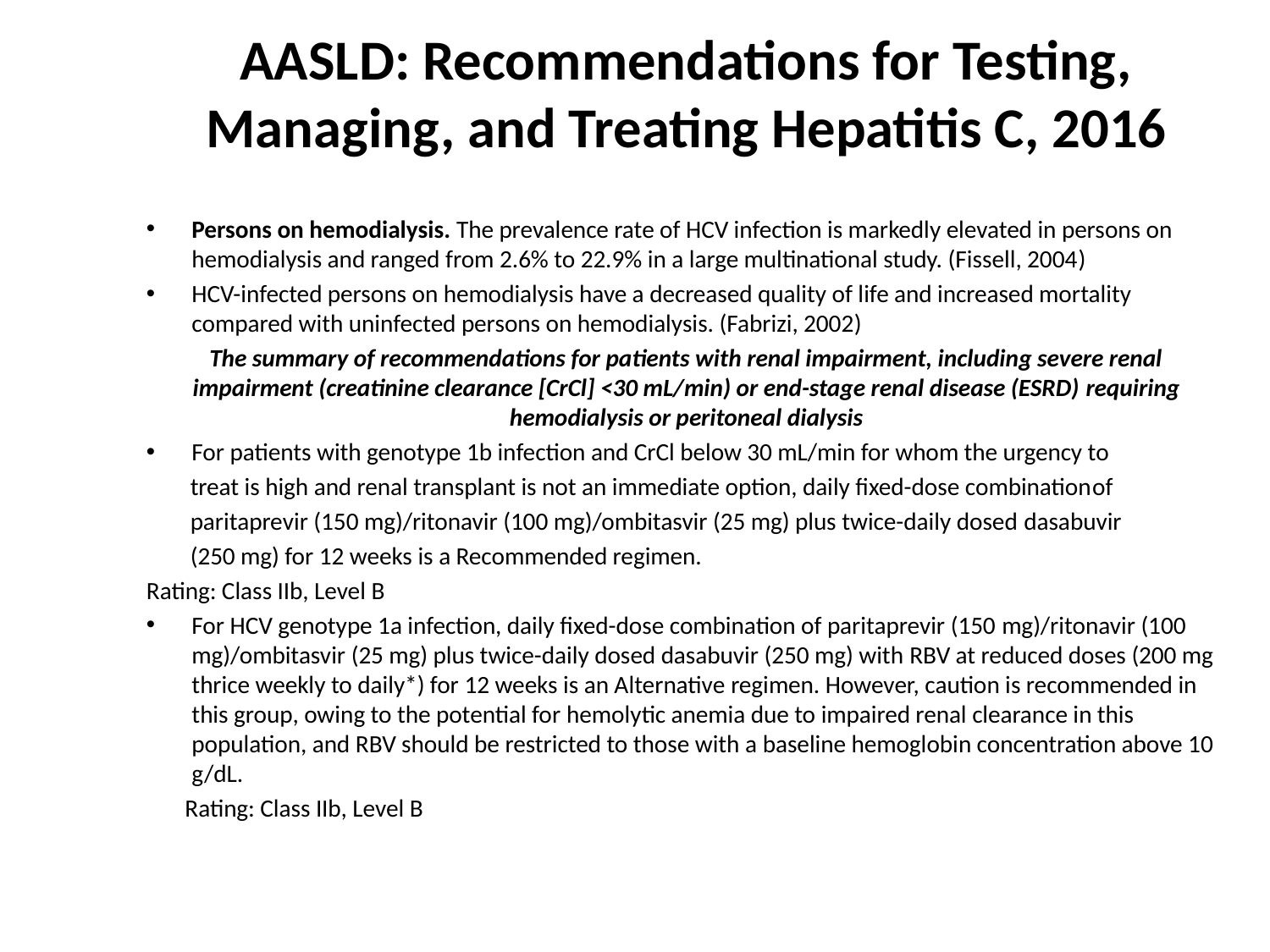

# AASLD: Recommendations for Testing, Managing, and Treating Hepatitis C, 2016
Persons on hemodialysis. The prevalence rate of HCV infection is markedly elevated in persons on hemodialysis and ranged from 2.6% to 22.9% in a large multinational study. (Fissell, 2004)
HCV-infected persons on hemodialysis have a decreased quality of life and increased mortality compared with uninfected persons on hemodialysis. (Fabrizi, 2002)
The summary of recommendations for patients with renal impairment, including severe renal impairment (creatinine clearance [CrCl] <30 mL/min) or end-stage renal disease (ESRD) requiring hemodialysis or peritoneal dialysis
For patients with genotype 1b infection and CrCl below 30 mL/min for whom the urgency to
        treat is high and renal transplant is not an immediate option, daily fixed-dose combinationof
        paritaprevir (150 mg)/ritonavir (100 mg)/ombitasvir (25 mg) plus twice-daily dosed dasabuvir
        (250 mg) for 12 weeks is a Recommended regimen.
Rating: Class IIb, Level B
For HCV genotype 1a infection, daily fixed-dose combination of paritaprevir (150 mg)/ritonavir (100 mg)/ombitasvir (25 mg) plus twice-daily dosed dasabuvir (250 mg) with RBV at reduced doses (200 mg thrice weekly to daily*) for 12 weeks is an Alternative regimen. However, caution is recommended in this group, owing to the potential for hemolytic anemia due to impaired renal clearance in this population, and RBV should be restricted to those with a baseline hemoglobin concentration above 10 g/dL.
       Rating: Class IIb, Level B